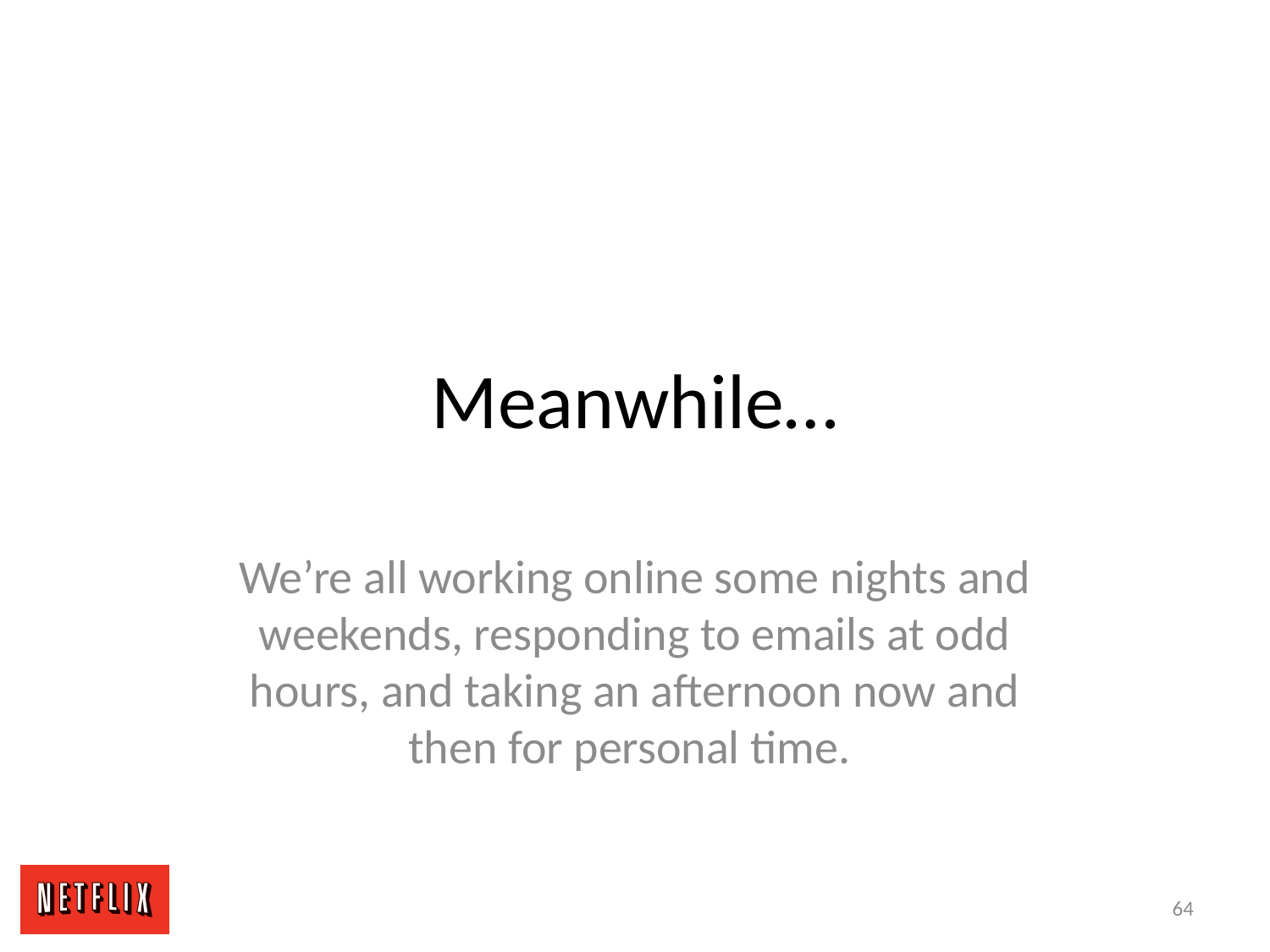

# Meanwhile…
We’re all working online some nights and weekends, responding to emails at odd hours, and taking an afternoon now and then for personal time.
64